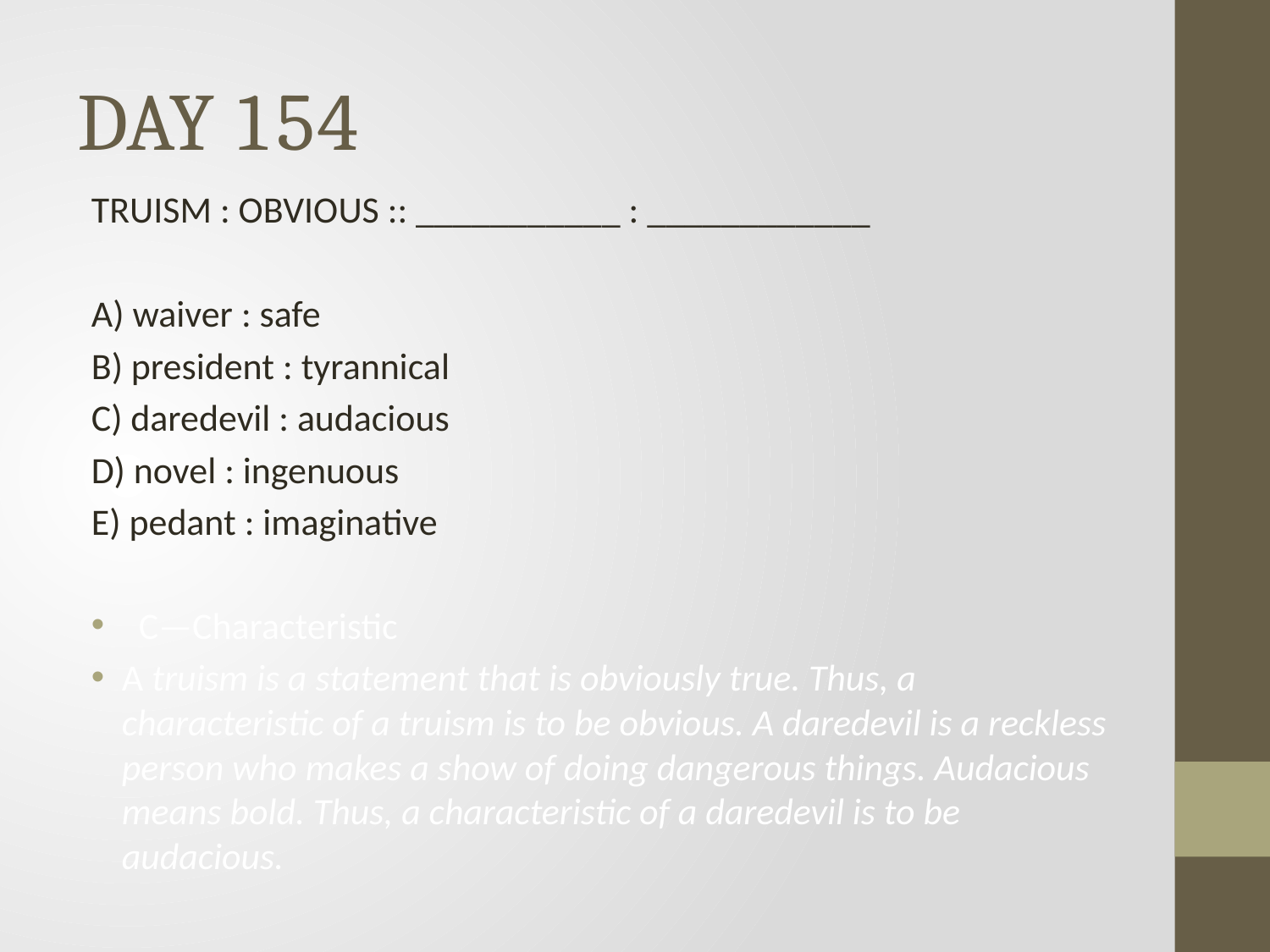

# DAY 154
TRUISM : OBVIOUS :: ___________ : ____________

A) waiver : safe
B) president : tyrannical
C) daredevil : audacious
D) novel : ingenuous
E) pedant : imaginative

  C—Characteristic
A truism is a statement that is obviously true. Thus, a characteristic of a truism is to be obvious. A daredevil is a reckless person who makes a show of doing dangerous things. Audacious means bold. Thus, a characteristic of a daredevil is to be audacious.